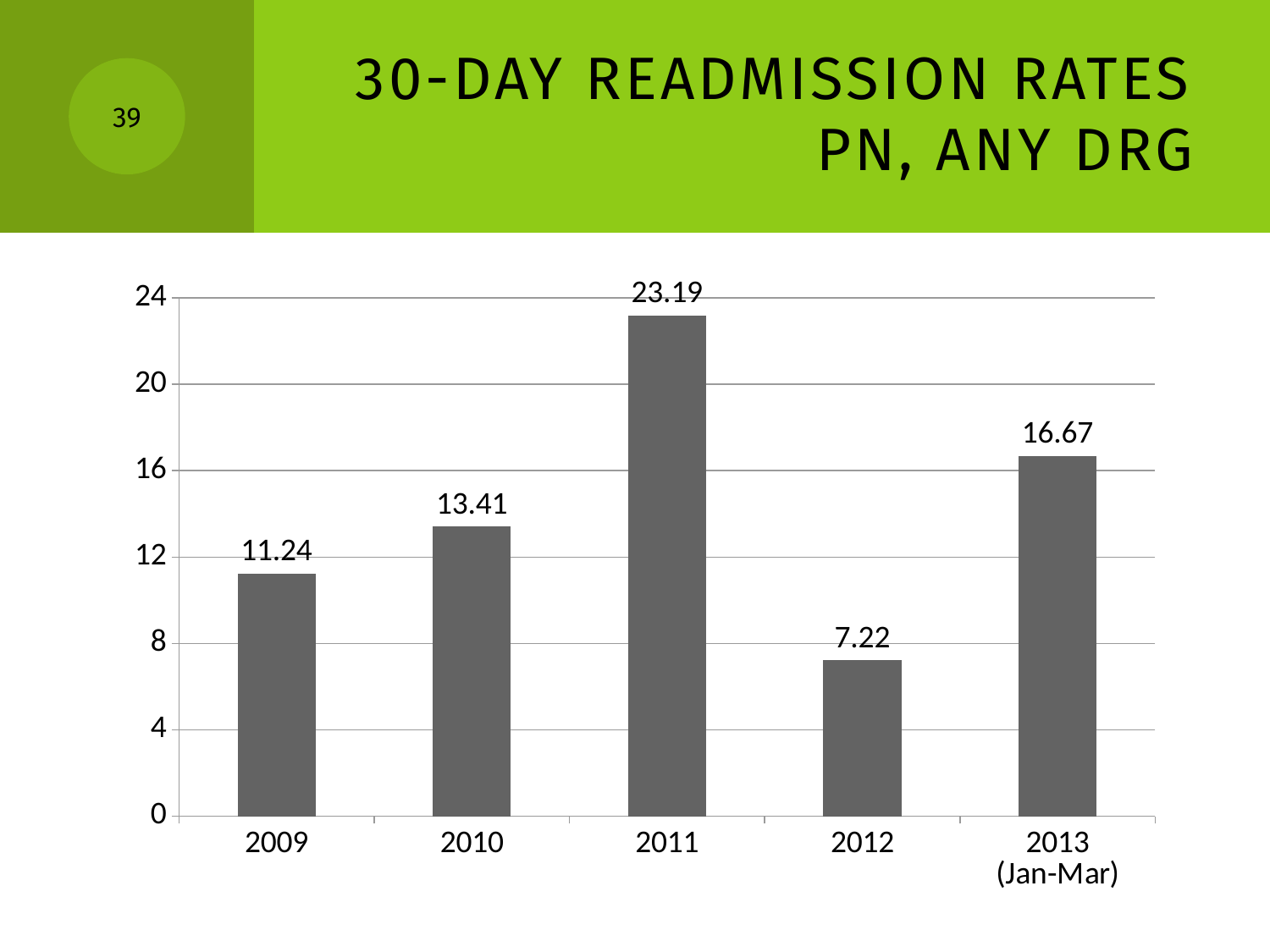

# 30-Day Readmission Rates PN, Any DRG
39

### Chart

| Category | Series 1 |
|---|---|
| 2009 | 11.239999999999998 |
| 2010 | 13.41 |
| 2011 | 23.19 |
| 2012 | 7.22 |
| 2013
(Jan-Mar) | 16.670000000000005 |